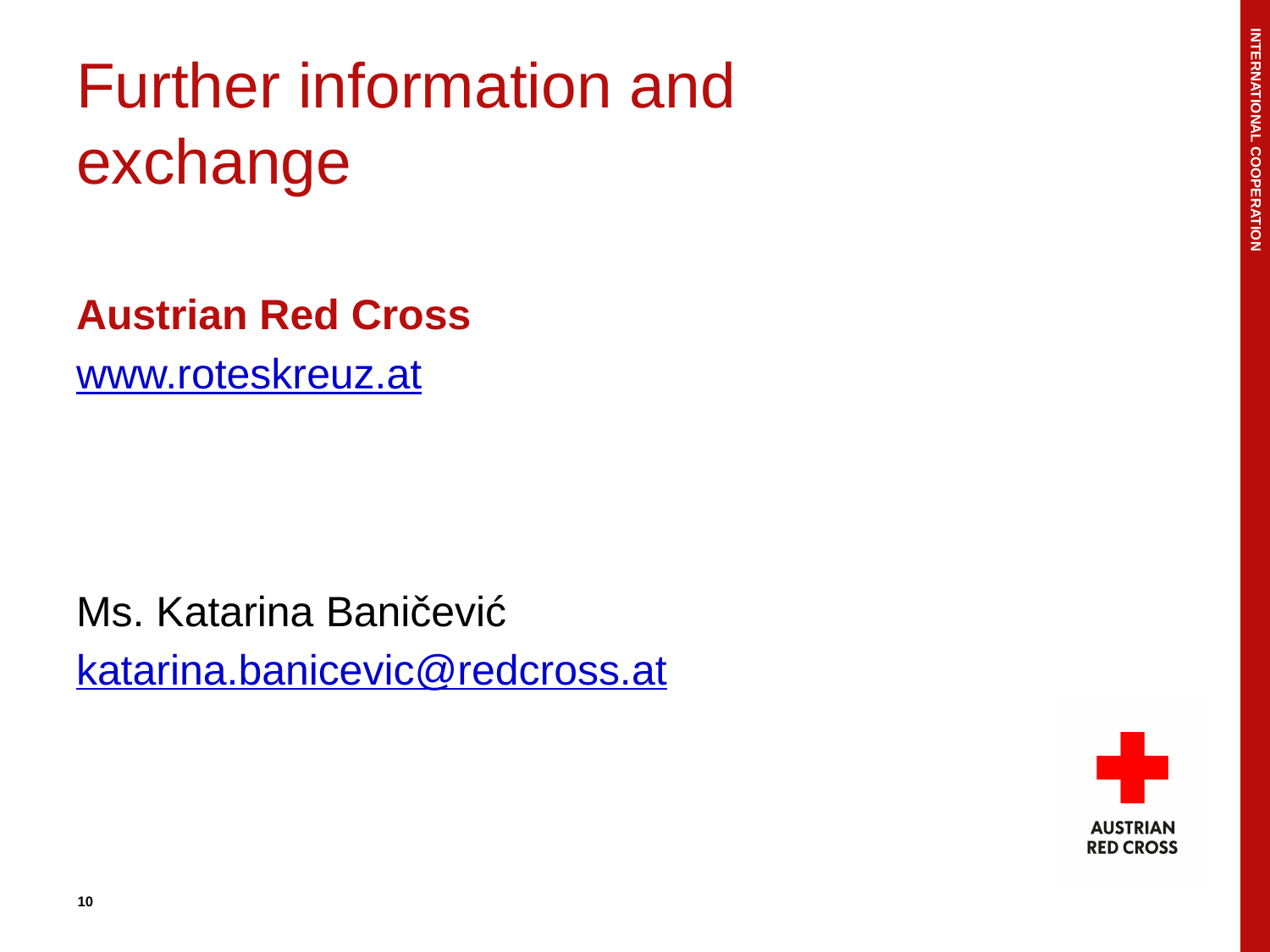

# Further information and exchange

Austrian Red Cross
www.roteskreuz.at

Ms. Katarina Baničević
katarina.banicevic@redcross.at

International cooperation